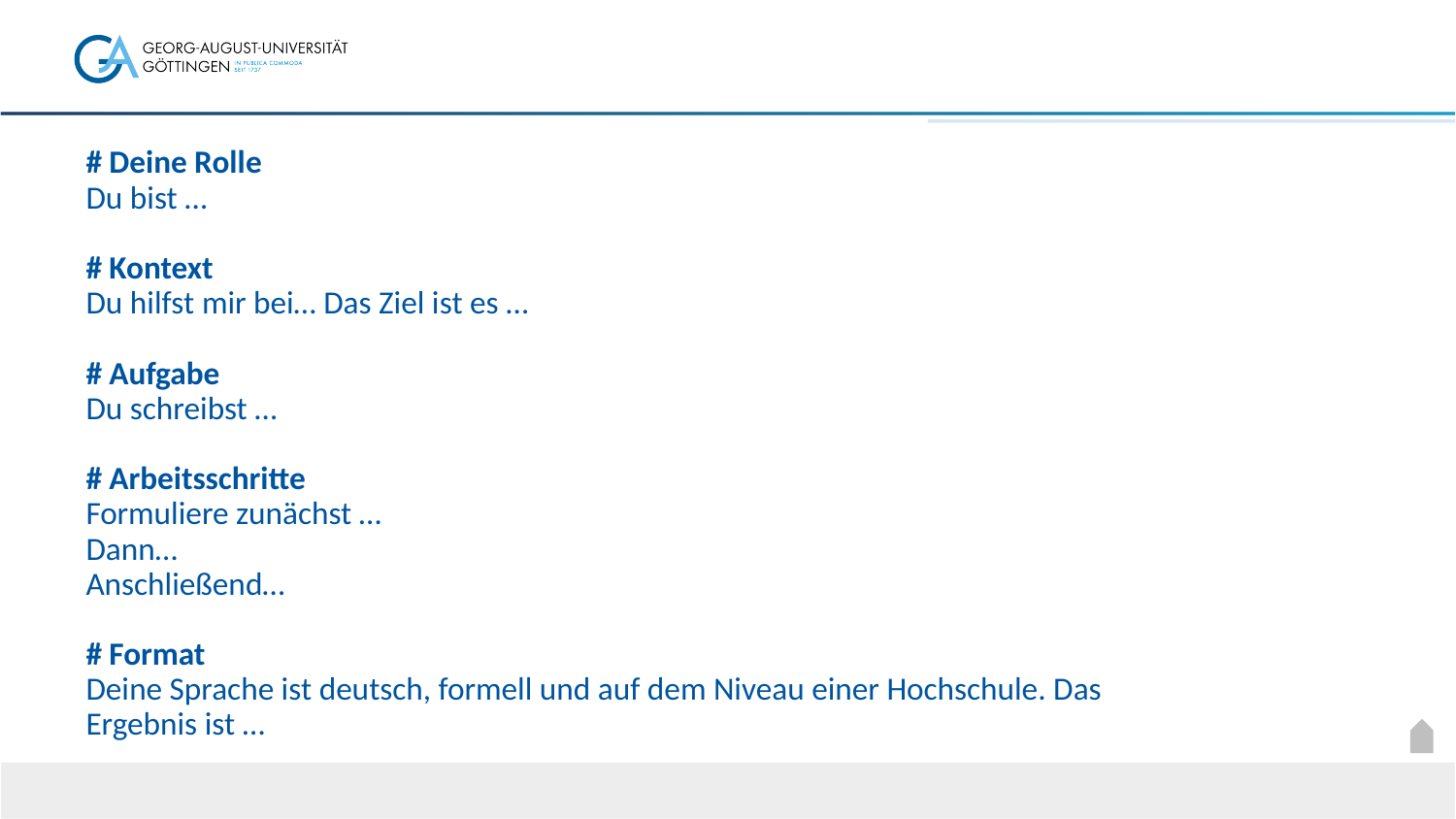

# Deine Rolle
Du bist …

# Kontext
Du hilfst mir bei… Das Ziel ist es …

# Aufgabe
Du schreibst …

# Arbeitsschritte
Formuliere zunächst …
Dann…
Anschließend…

# Format
Deine Sprache ist deutsch, formell und auf dem Niveau einer Hochschule. Das Ergebnis ist …